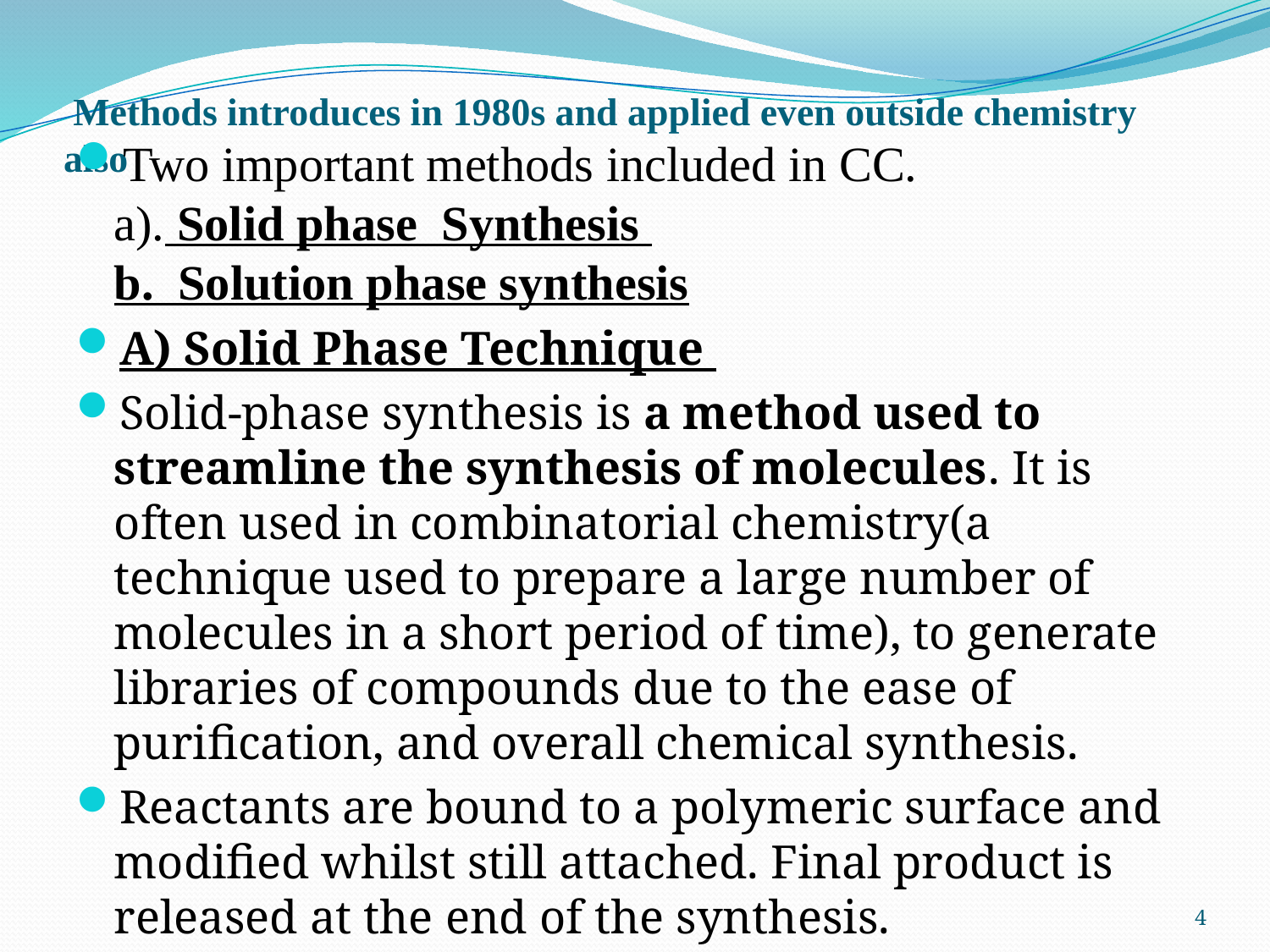

# Methods introduces in 1980s and applied even outside chemistry also
Two important methods included in CC.
a). Solid phase  Synthesis
b.  Solution phase synthesis
A) Solid Phase Technique
Solid-phase synthesis is a method used to streamline the synthesis of molecules. It is often used in combinatorial chemistry(a technique used to prepare a large number of molecules in a short period of time), to generate libraries of compounds due to the ease of purification, and overall chemical synthesis.
Reactants are bound to a polymeric surface and modified whilst still attached. Final product is released at the end of the synthesis.
4